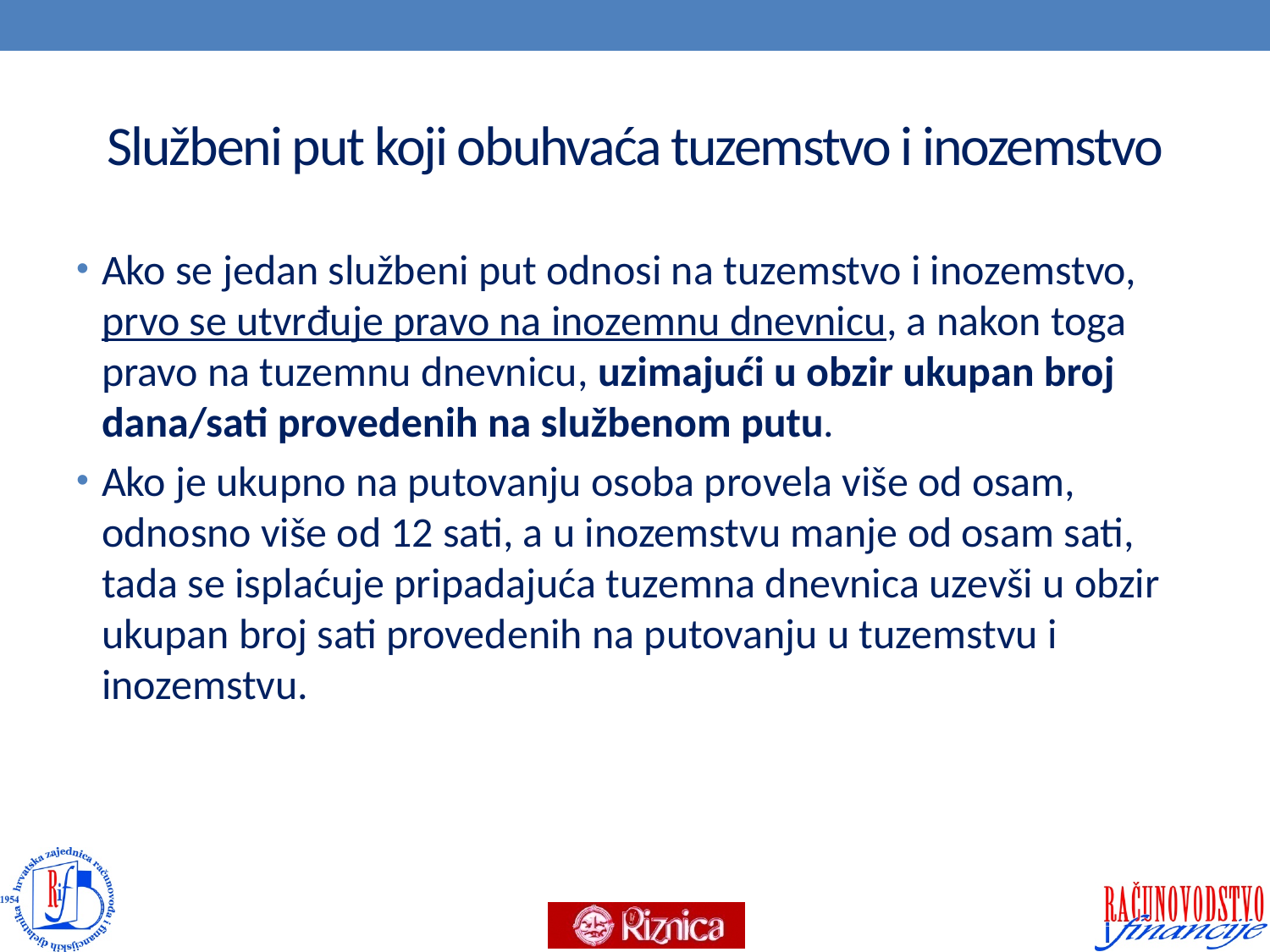

# Službeni put koji obuhvaća tuzemstvo i inozemstvo
Ako se jedan službeni put odnosi na tuzemstvo i inozemstvo, prvo se utvrđuje pravo na inozemnu dnevnicu, a nakon toga pravo na tuzemnu dnevnicu, uzimajući u obzir ukupan broj dana/sati provedenih na službenom putu.
Ako je ukupno na putovanju osoba provela više od osam, odnosno više od 12 sati, a u inozemstvu manje od osam sati, tada se isplaćuje pripadajuća tuzemna dnevnica uzevši u obzir ukupan broj sati provedenih na putovanju u tuzemstvu i inozemstvu.